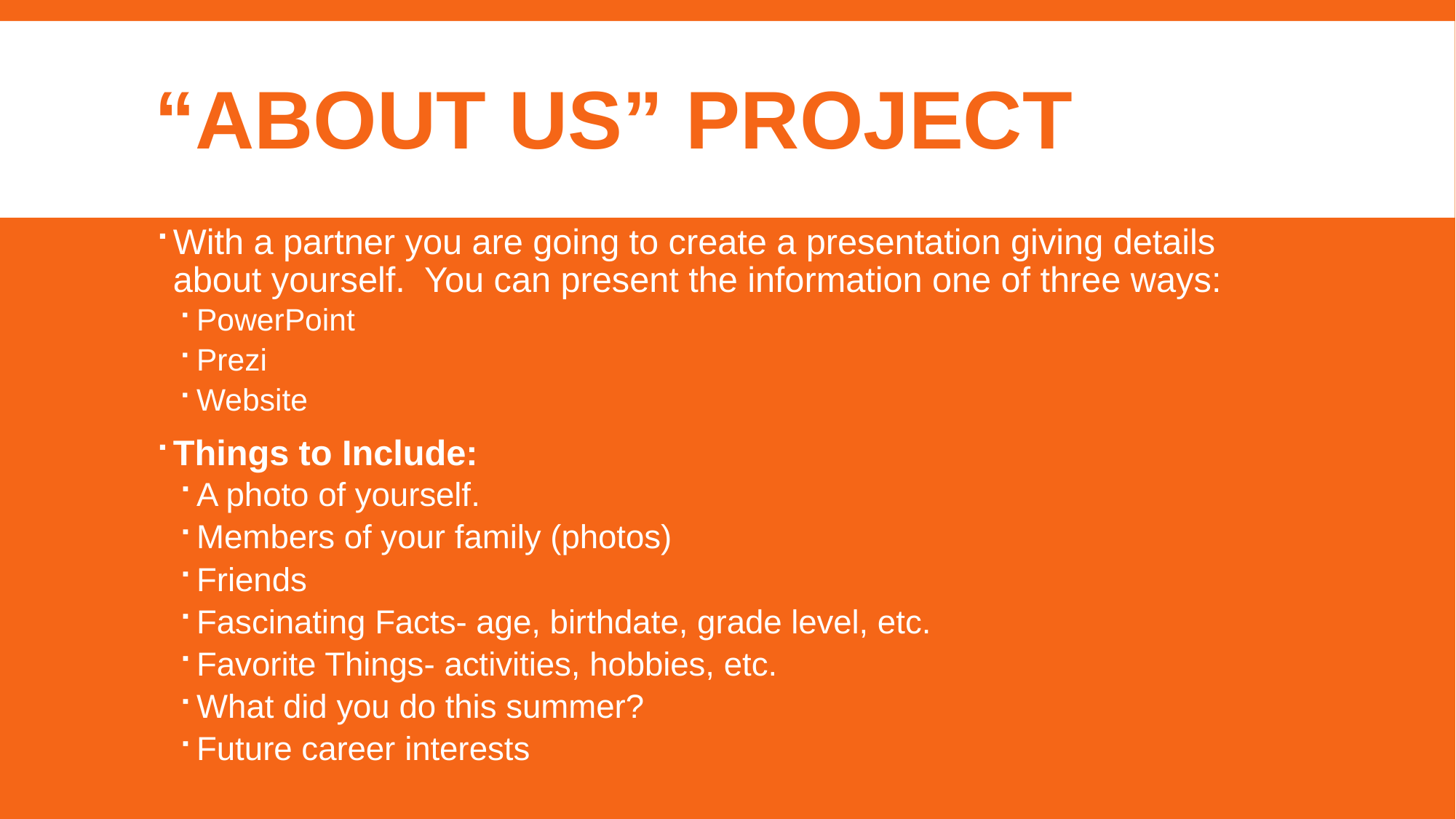

# “ABOUT US” Project
With a partner you are going to create a presentation giving details about yourself.  You can present the information one of three ways:
PowerPoint
Prezi
Website
Things to Include:
A photo of yourself.
Members of your family (photos)
Friends
Fascinating Facts- age, birthdate, grade level, etc.
Favorite Things- activities, hobbies, etc.
What did you do this summer?
Future career interests